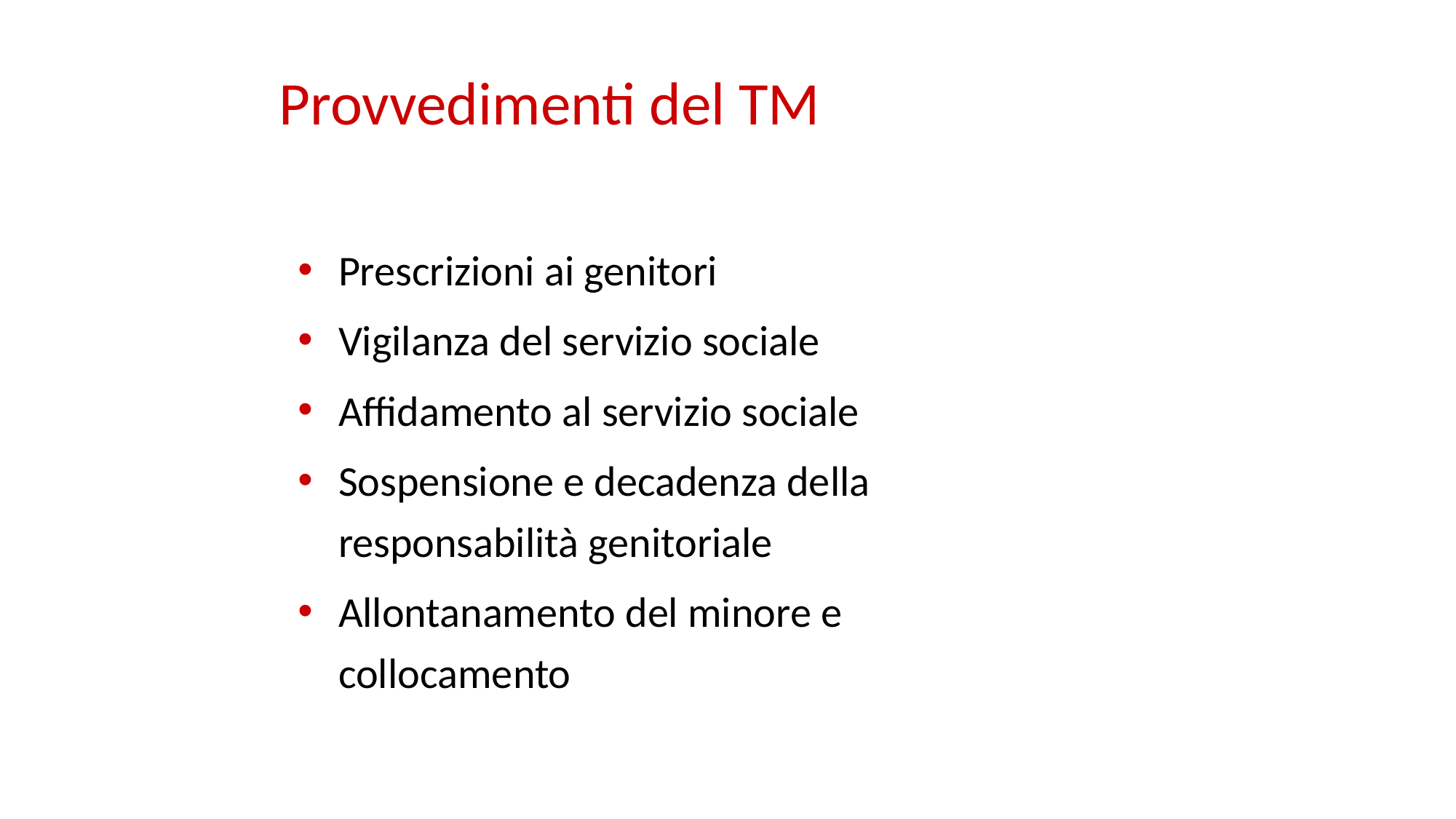

# Provvedimenti del TM
Prescrizioni ai genitori
Vigilanza del servizio sociale
Affidamento al servizio sociale
Sospensione e decadenza della responsabilità genitoriale
Allontanamento del minore e collocamento